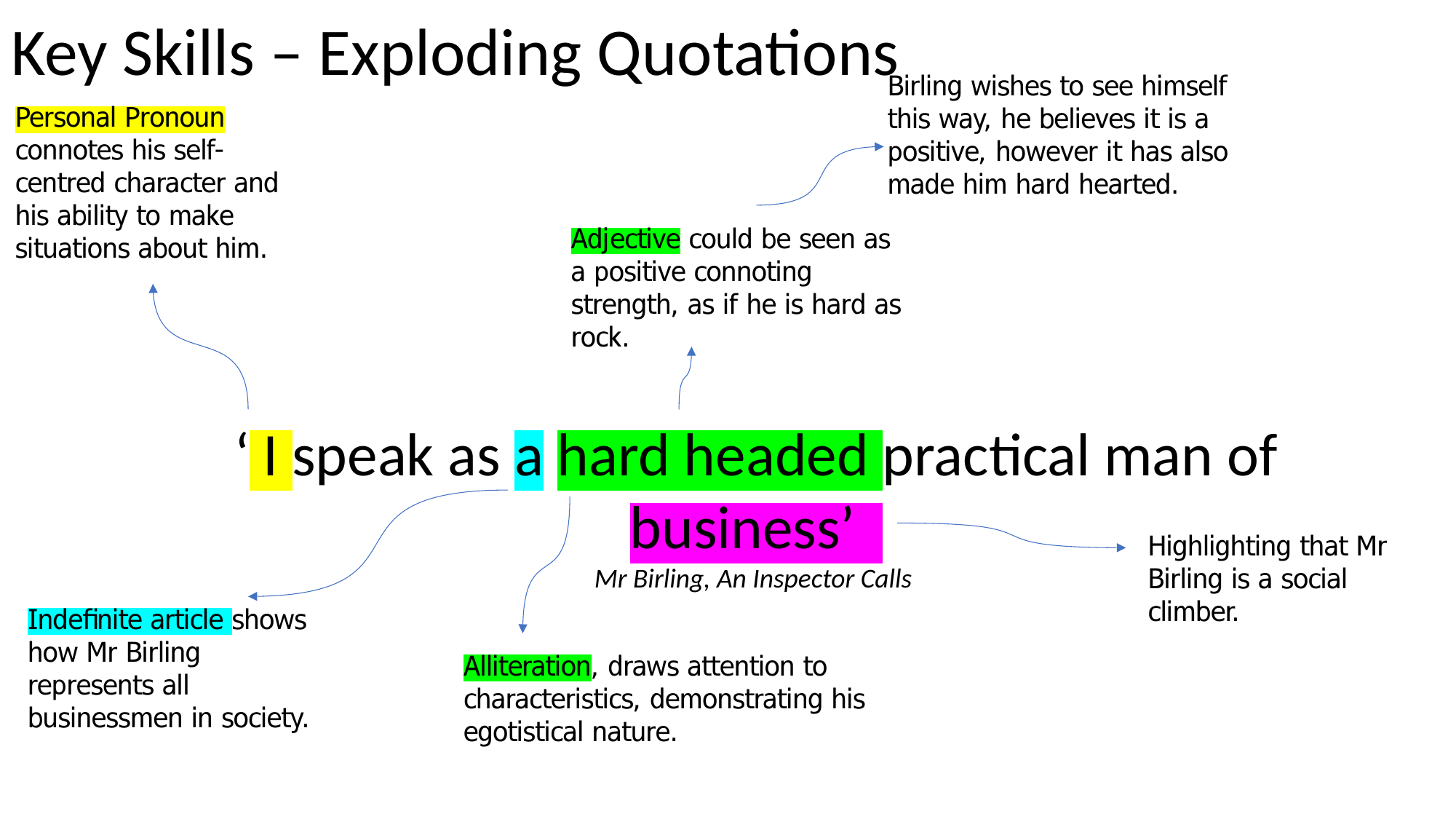

# Key Skills – Exploding Quotations
Birling wishes to see himself this way, he believes it is a positive, however it has also made him hard hearted.
Personal Pronoun connotes his self-centred character and his ability to make situations about him.
Adjective could be seen as a positive connoting strength, as if he is hard as rock.
‘ I speak as a hard headed practical man of business’
Mr Birling, An Inspector Calls
Highlighting that Mr Birling is a social climber.
Indefinite article shows how Mr Birling represents all businessmen in society.
Alliteration, draws attention to characteristics, demonstrating his egotistical nature.